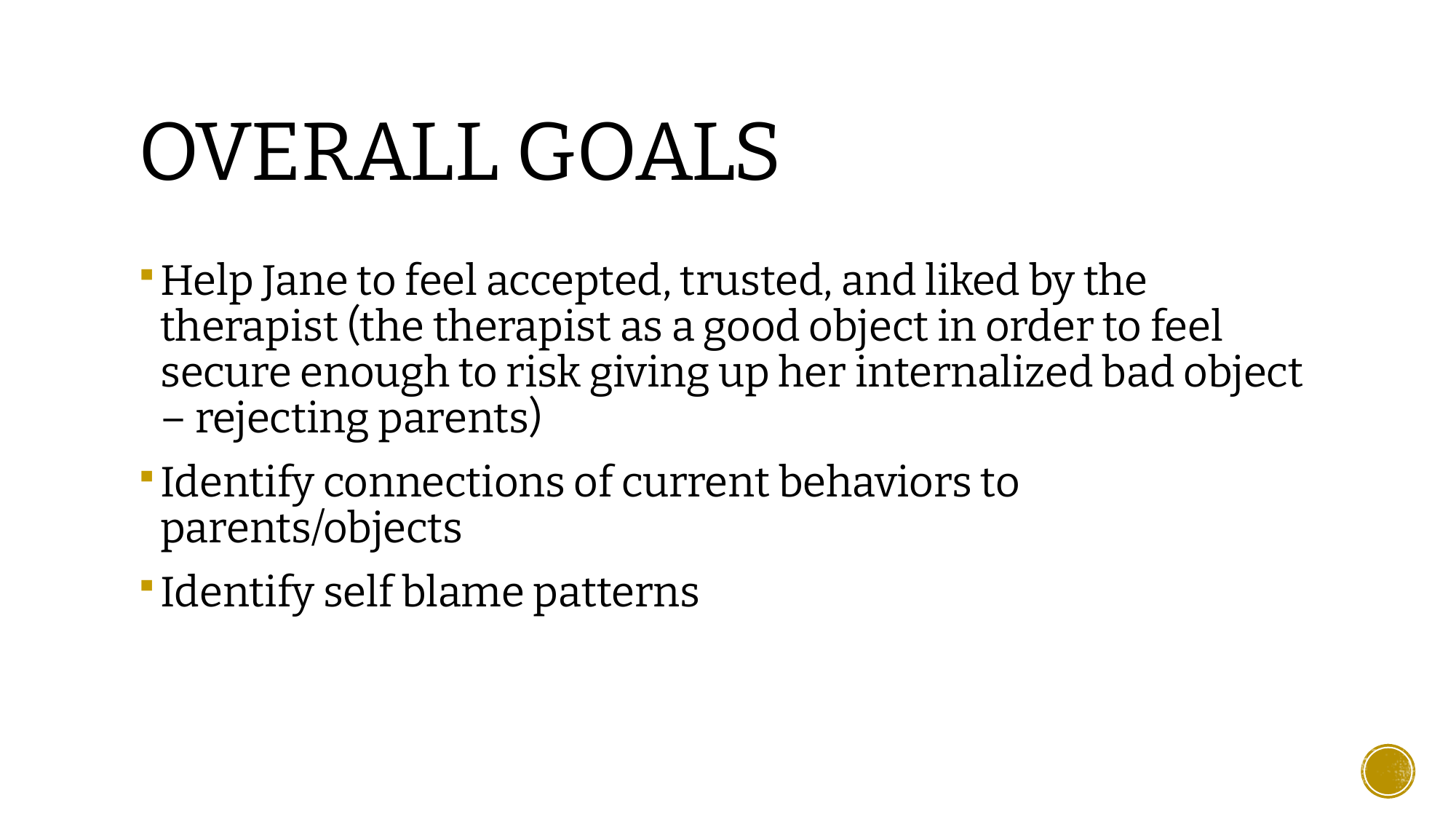

# Overall Goals
Help Jane to feel accepted, trusted, and liked by the therapist (the therapist as a good object in order to feel secure enough to risk giving up her internalized bad object – rejecting parents)
Identify connections of current behaviors to parents/objects
Identify self blame patterns